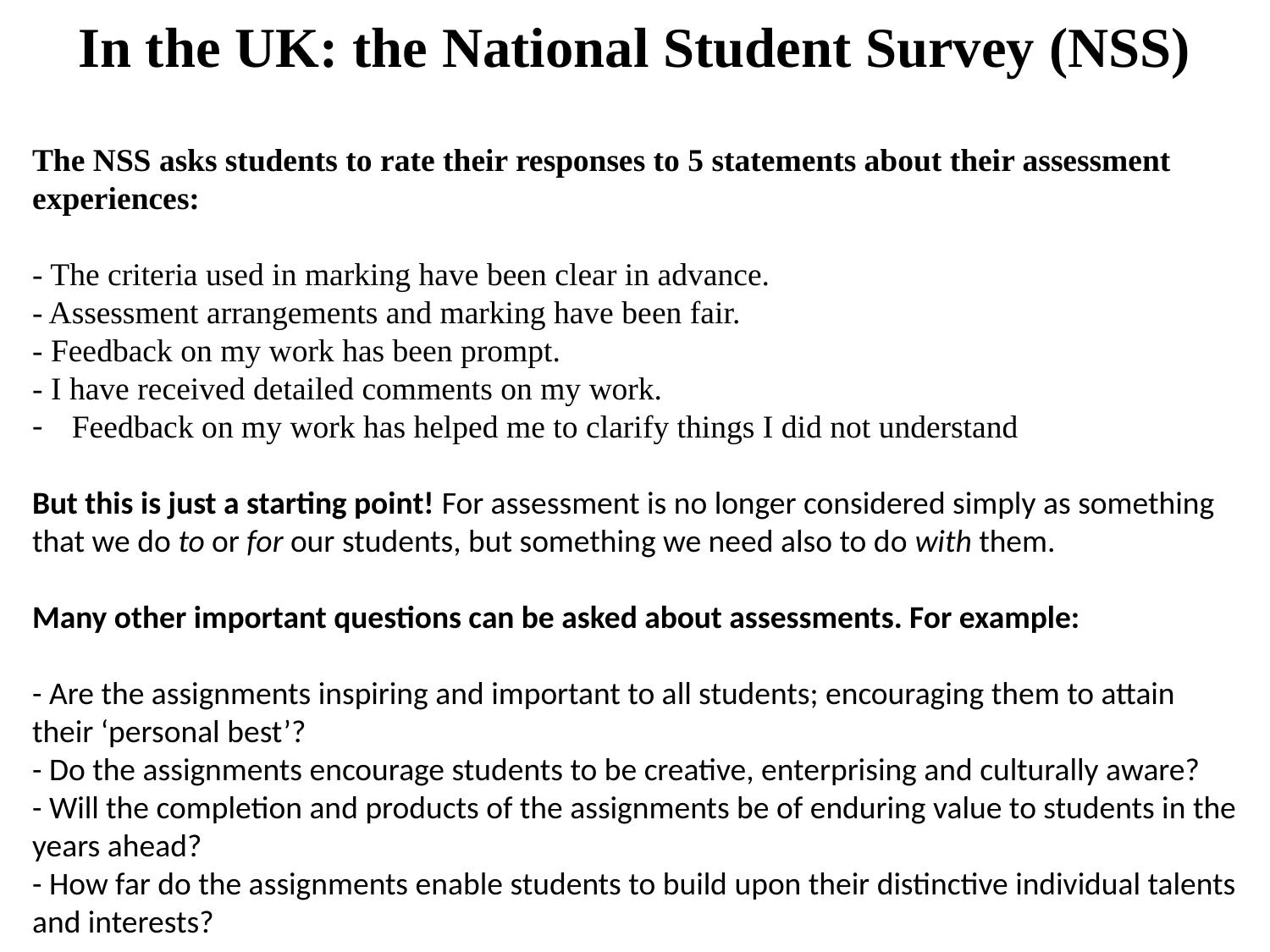

# In the UK: the National Student Survey (NSS)

The NSS asks students to rate their responses to 5 statements about their assessment experiences:

- The criteria used in marking have been clear in advance.
- Assessment arrangements and marking have been fair.
- Feedback on my work has been prompt.
- I have received detailed comments on my work.
Feedback on my work has helped me to clarify things I did not understand

But this is just a starting point! For assessment is no longer considered simply as something that we do to or for our students, but something we need also to do with them.

Many other important questions can be asked about assessments. For example:

- Are the assignments inspiring and important to all students; encouraging them to attain their ‘personal best’?
- Do the assignments encourage students to be creative, enterprising and culturally aware?
- Will the completion and products of the assignments be of enduring value to students in the years ahead?
- How far do the assignments enable students to build upon their distinctive individual talents and interests?